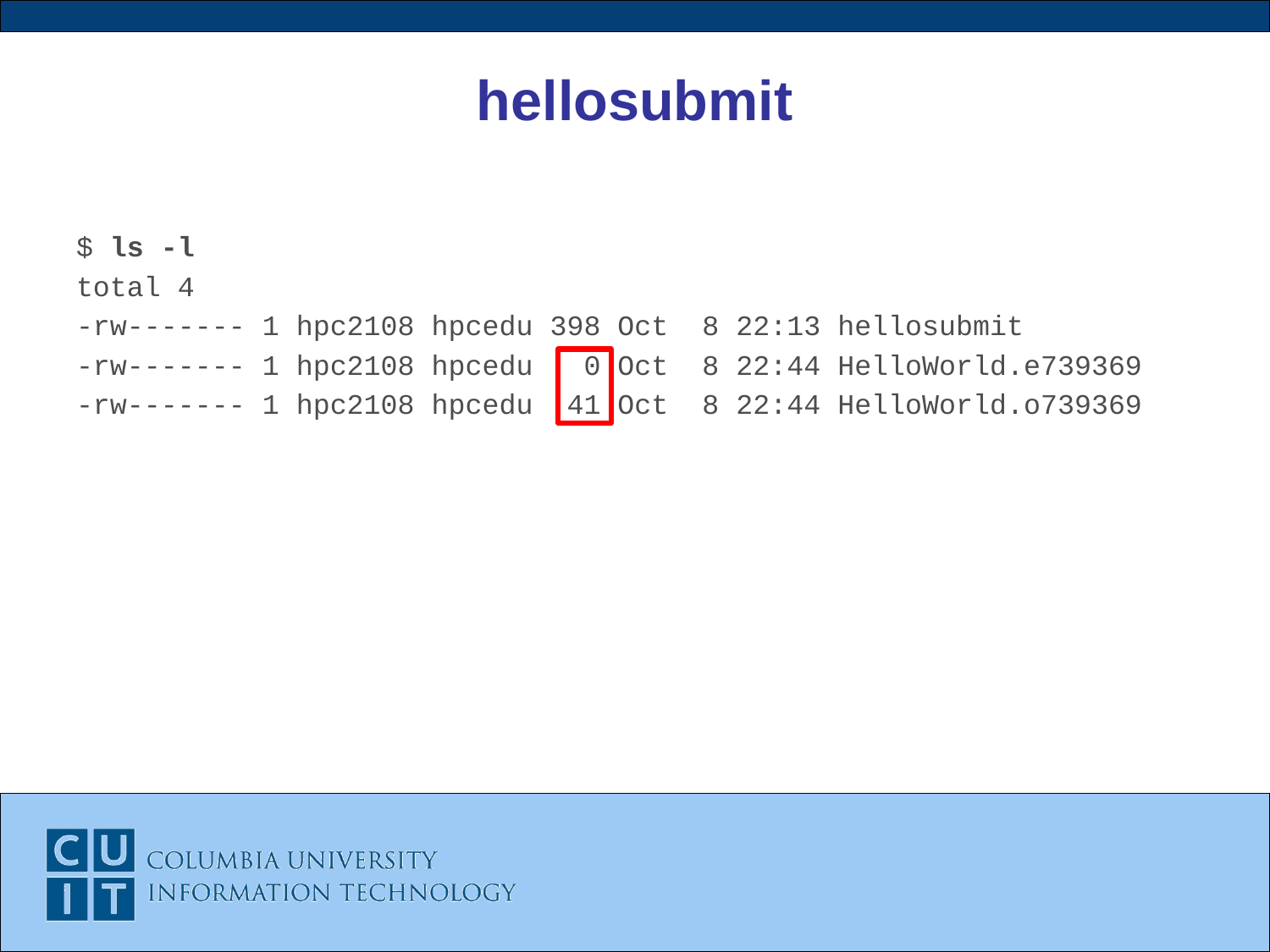

# hellosubmit
$ ls -l
total 4
-rw------- 1 hpc2108 hpcedu 398 Oct  8 22:13 hellosubmit
-rw------- 1 hpc2108 hpcedu   0 Oct  8 22:44 HelloWorld.e739369
-rw------- 1 hpc2108 hpcedu  41 Oct  8 22:44 HelloWorld.o739369